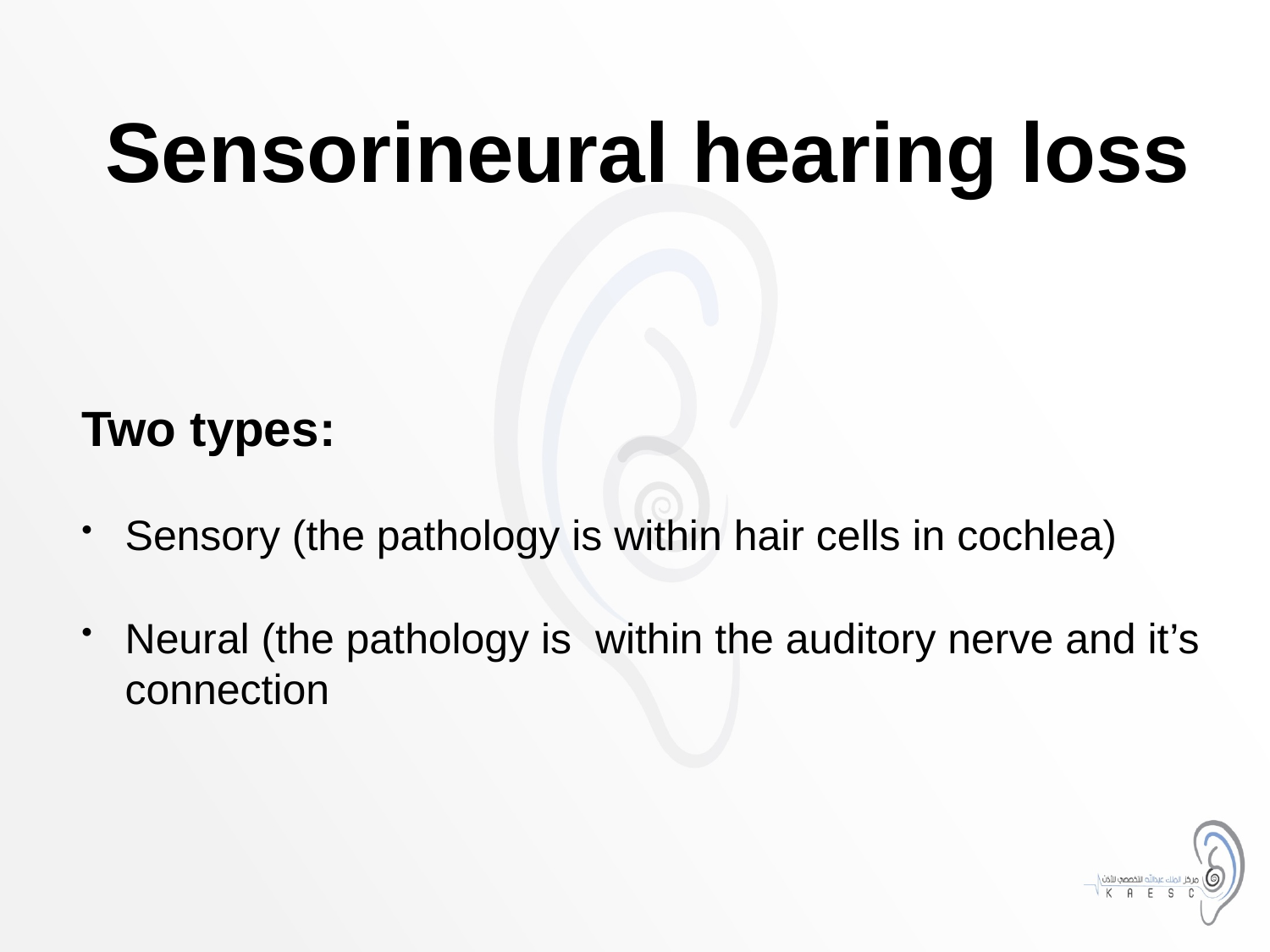

Sensorineural hearing loss
Two types:
Sensory (the pathology is within hair cells in cochlea)
Neural (the pathology is  within the auditory nerve and it’s connection